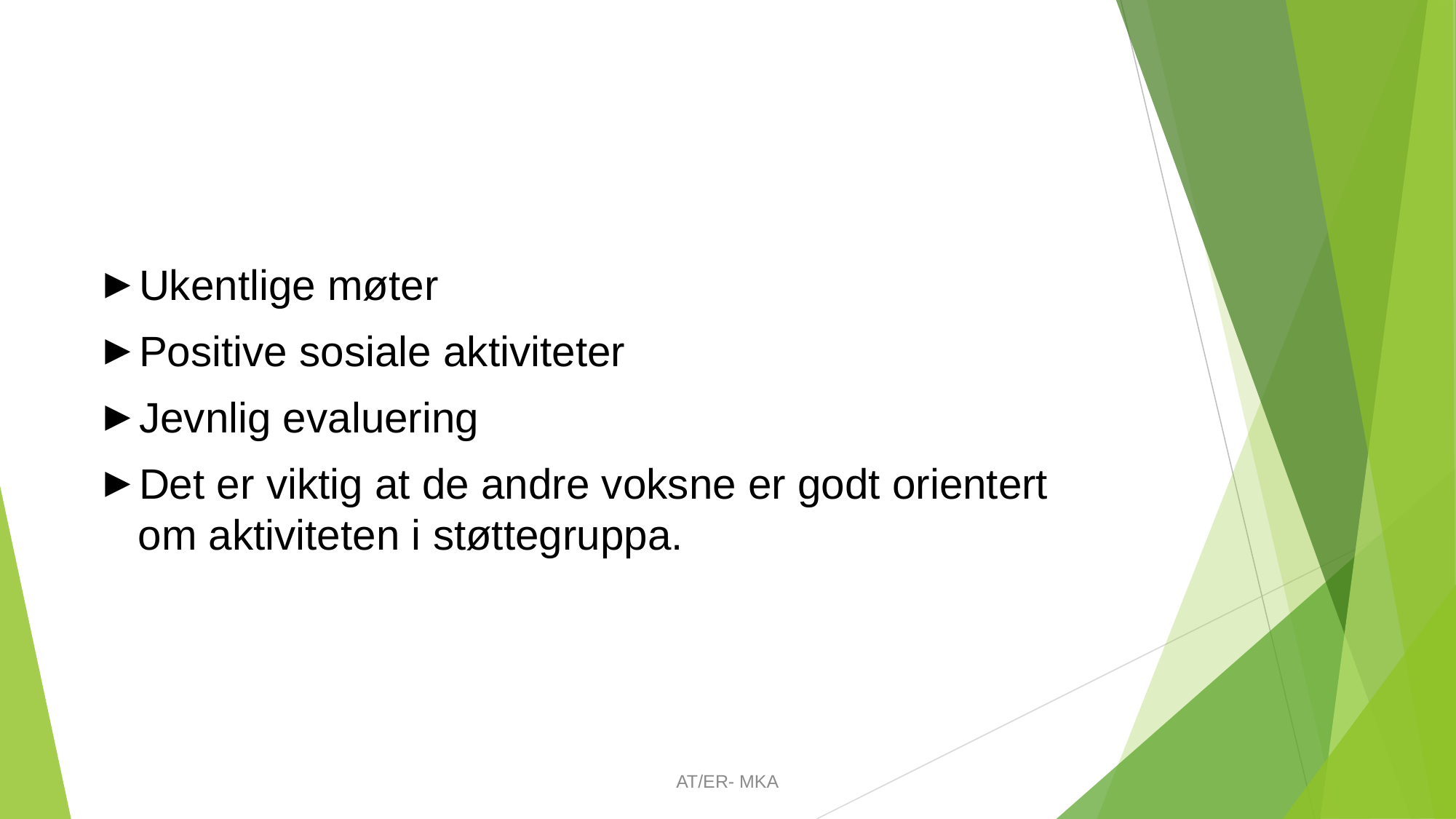

#
Ukentlige møter
Positive sosiale aktiviteter
Jevnlig evaluering
Det er viktig at de andre voksne er godt orientert om aktiviteten i støttegruppa.

AT/ER- MKA